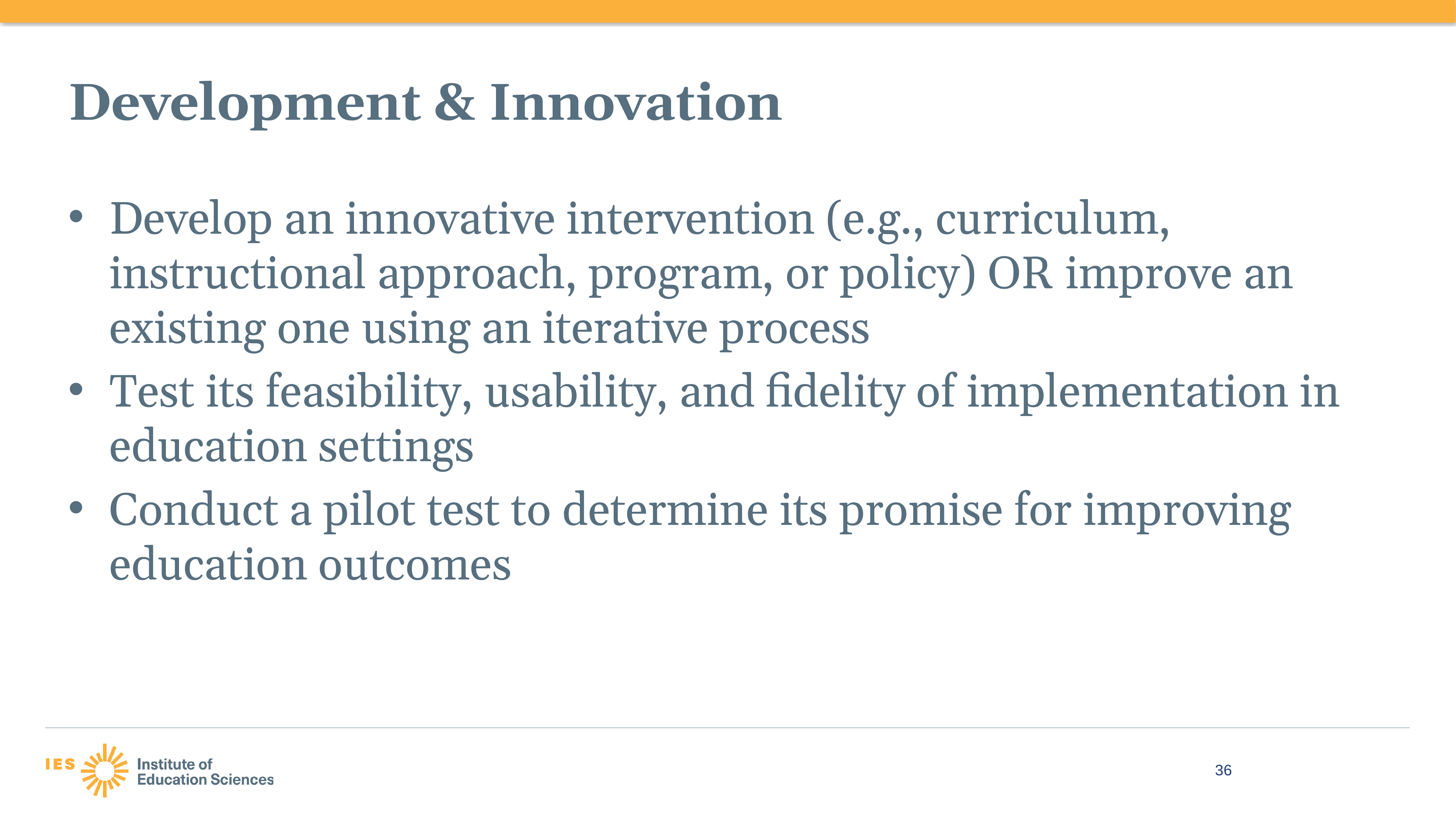

# Development & Innovation
Develop an innovative intervention (e.g., curriculum, instructional approach, program, or policy) OR improve an existing one using an iterative process
Test its feasibility, usability, and fidelity of implementation in education settings
Conduct a pilot test to determine its promise for improving education outcomes

36